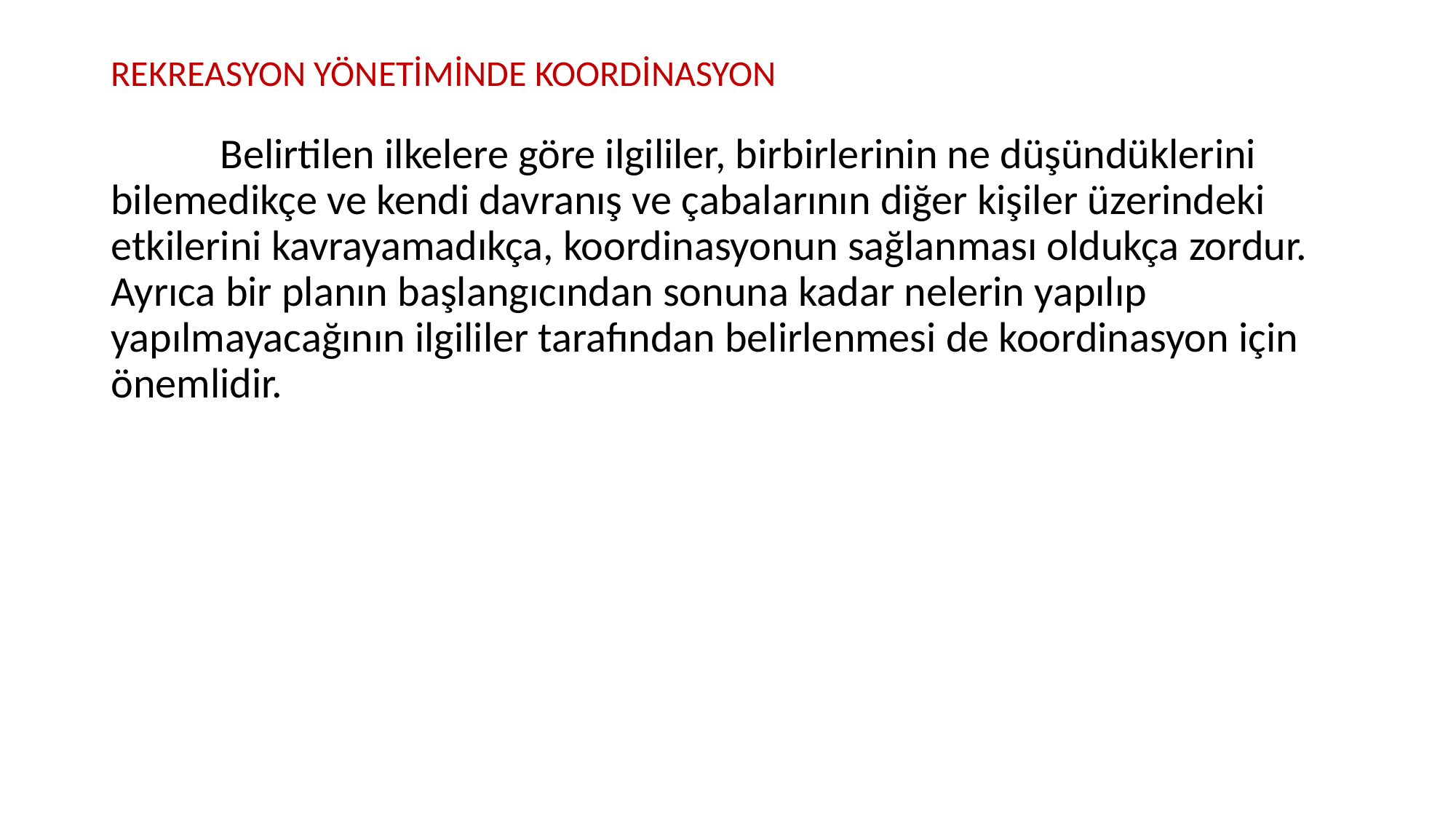

# REKREASYON YÖNETİMİNDE KOORDİNASYON
	Belirtilen ilkelere göre ilgililer, birbirlerinin ne düşündüklerini bilemedikçe ve kendi davranış ve çabalarının diğer kişiler üzerindeki etkilerini kavrayamadıkça, koordinasyonun sağlanması oldukça zordur. Ayrıca bir planın başlangıcından sonuna kadar nelerin yapılıp yapılmayacağının ilgililer tarafından belirlenmesi de koordinasyon için önemlidir.